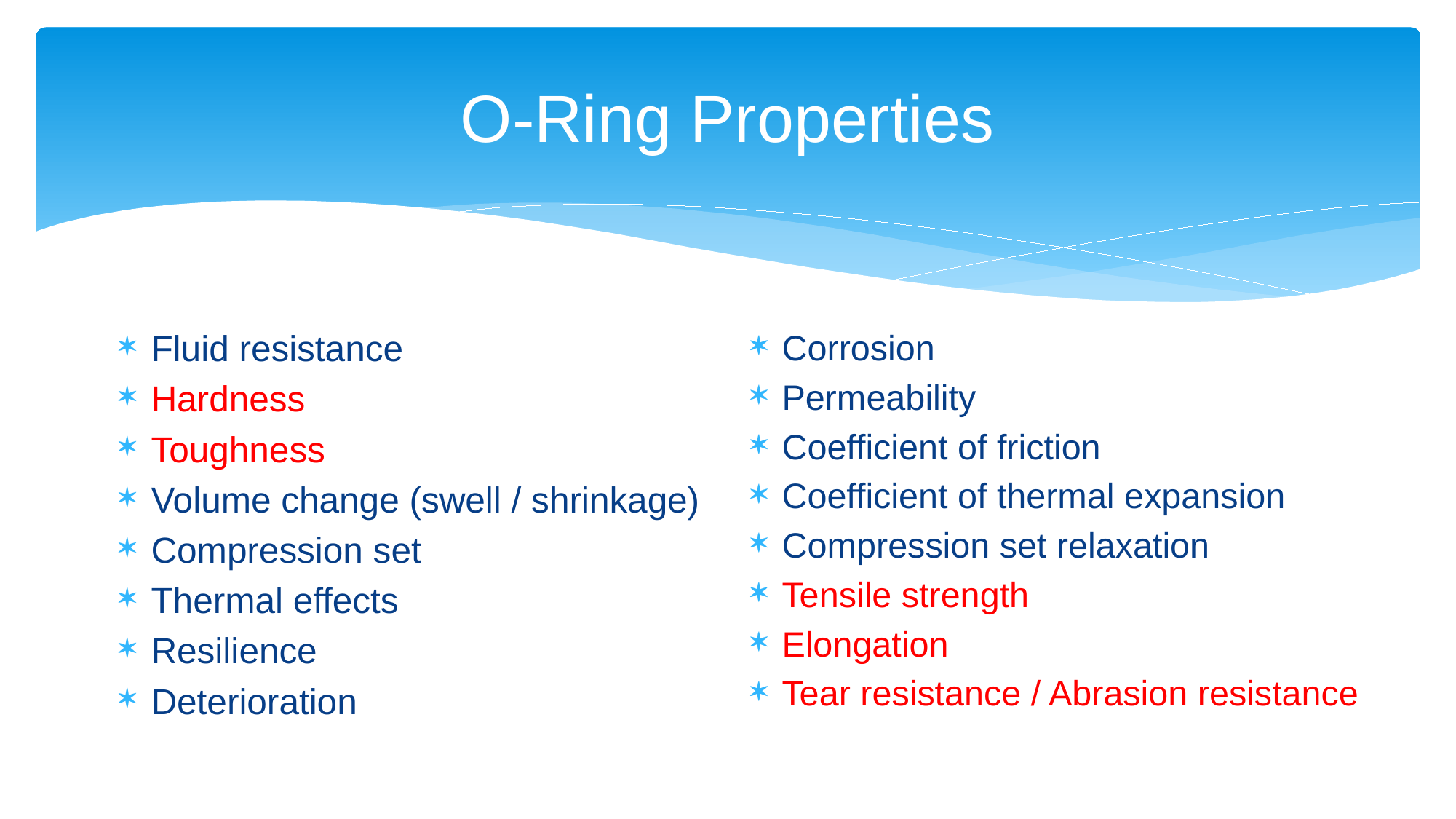

# O-Ring Properties
Corrosion
Permeability
Coefficient of friction
Coefficient of thermal expansion
Compression set relaxation
Tensile strength
Elongation
Tear resistance / Abrasion resistance

Fluid resistance
Hardness
Toughness
Volume change (swell / shrinkage)
Compression set
Thermal effects
Resilience
Deterioration